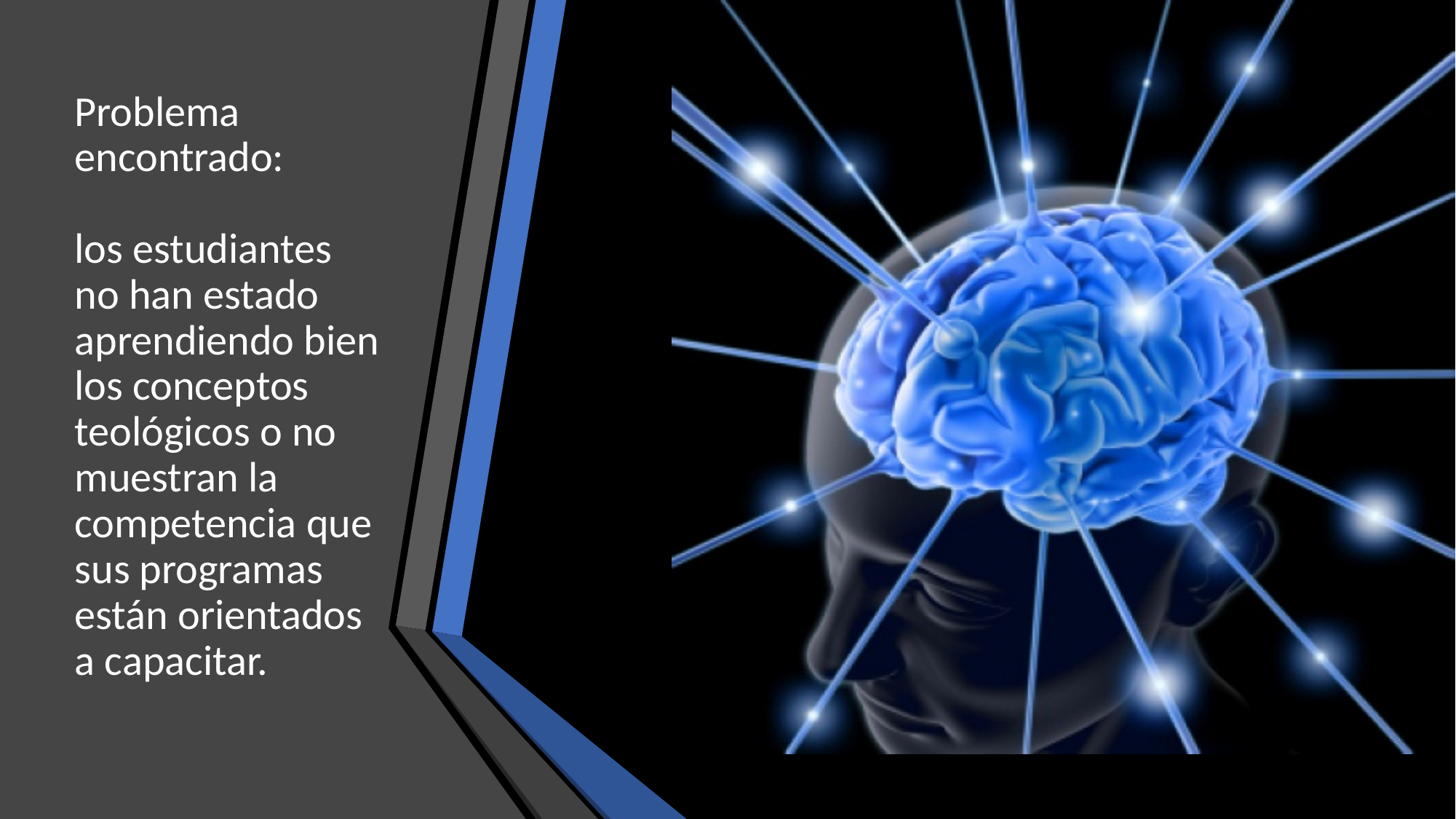

### Chart

| Category |
|---|
# Problema encontrado: los estudiantes no han estado aprendiendo bien los conceptos teológicos o no muestran la competencia que sus programas están orientados a capacitar.